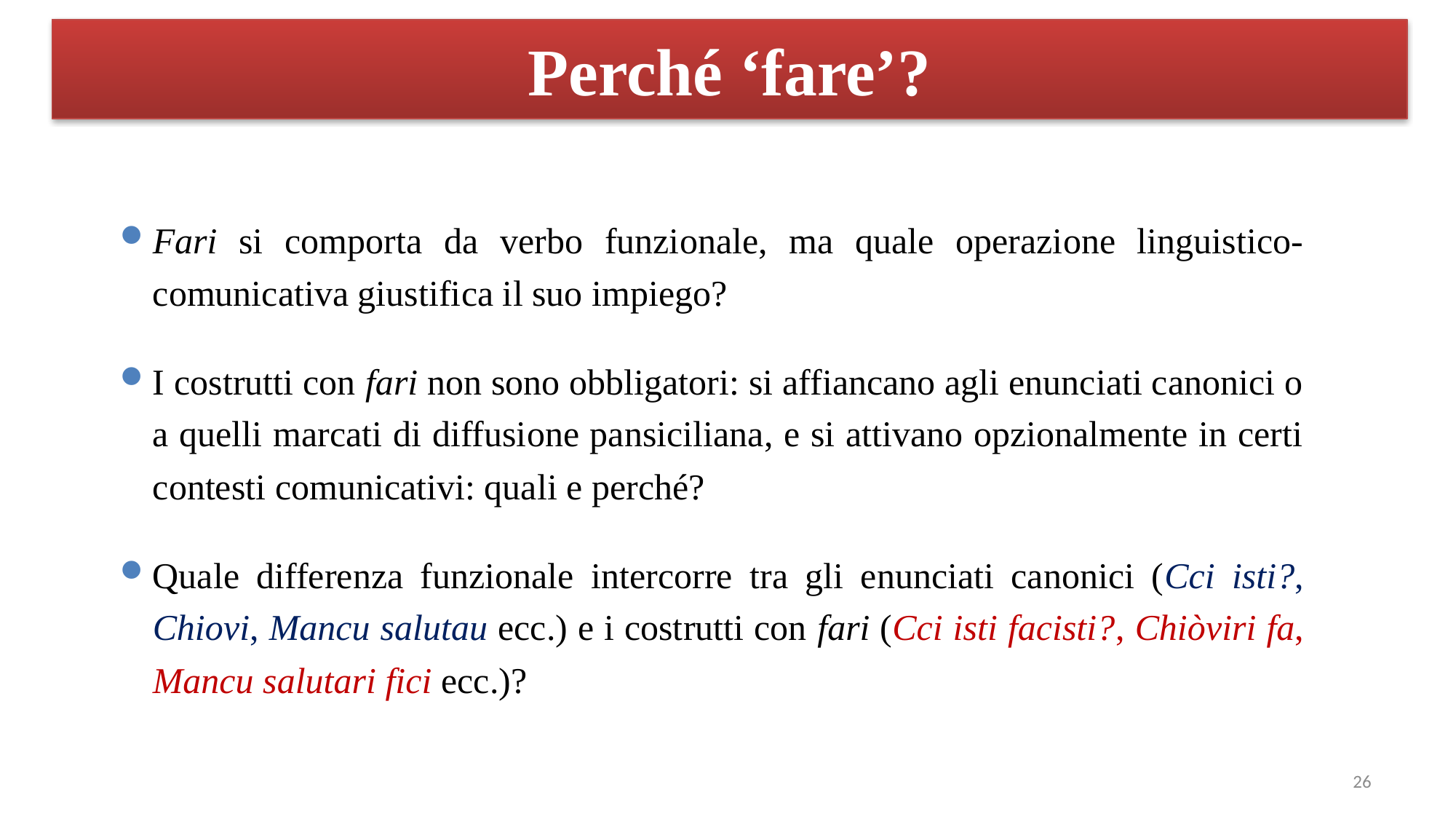

# Perché ‘fare’?
Fari si comporta da verbo funzionale, ma quale operazione linguistico-comunicativa giustifica il suo impiego?
I costrutti con fari non sono obbligatori: si affiancano agli enunciati canonici o a quelli marcati di diffusione pansiciliana, e si attivano opzionalmente in certi contesti comunicativi: quali e perché?
Quale differenza funzionale intercorre tra gli enunciati canonici (Cci isti?, Chiovi, Mancu salutau ecc.) e i costrutti con fari (Cci isti facisti?, Chiòviri fa, Mancu salutari fici ecc.)?
26